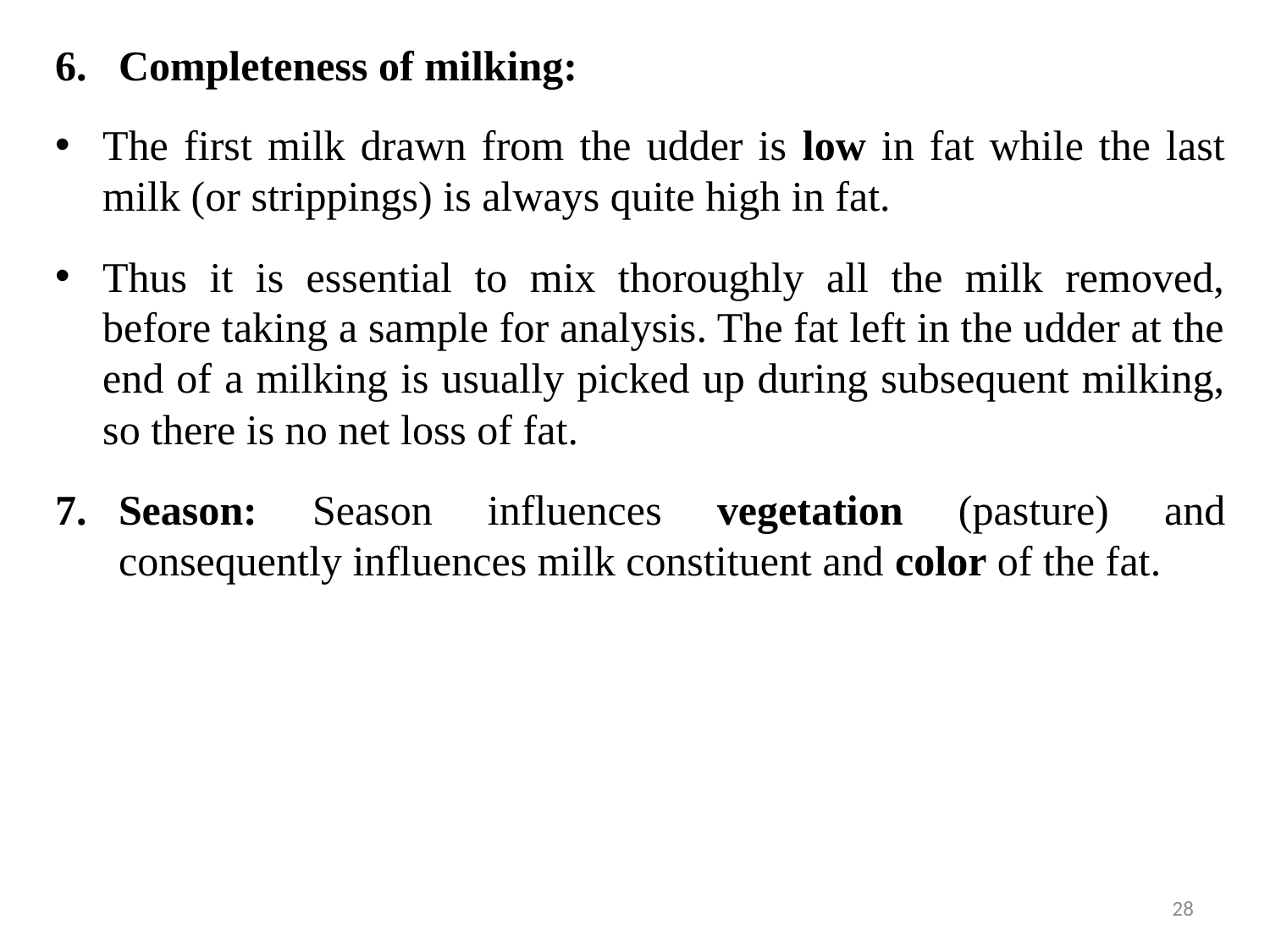

Completeness of milking:
The first milk drawn from the udder is low in fat while the last milk (or strippings) is always quite high in fat.
Thus it is essential to mix thoroughly all the milk removed, before taking a sample for analysis. The fat left in the udder at the end of a milking is usually picked up during subsequent milking, so there is no net loss of fat.
Season: Season influences vegetation (pasture) and consequently influences milk constituent and color of the fat.
28